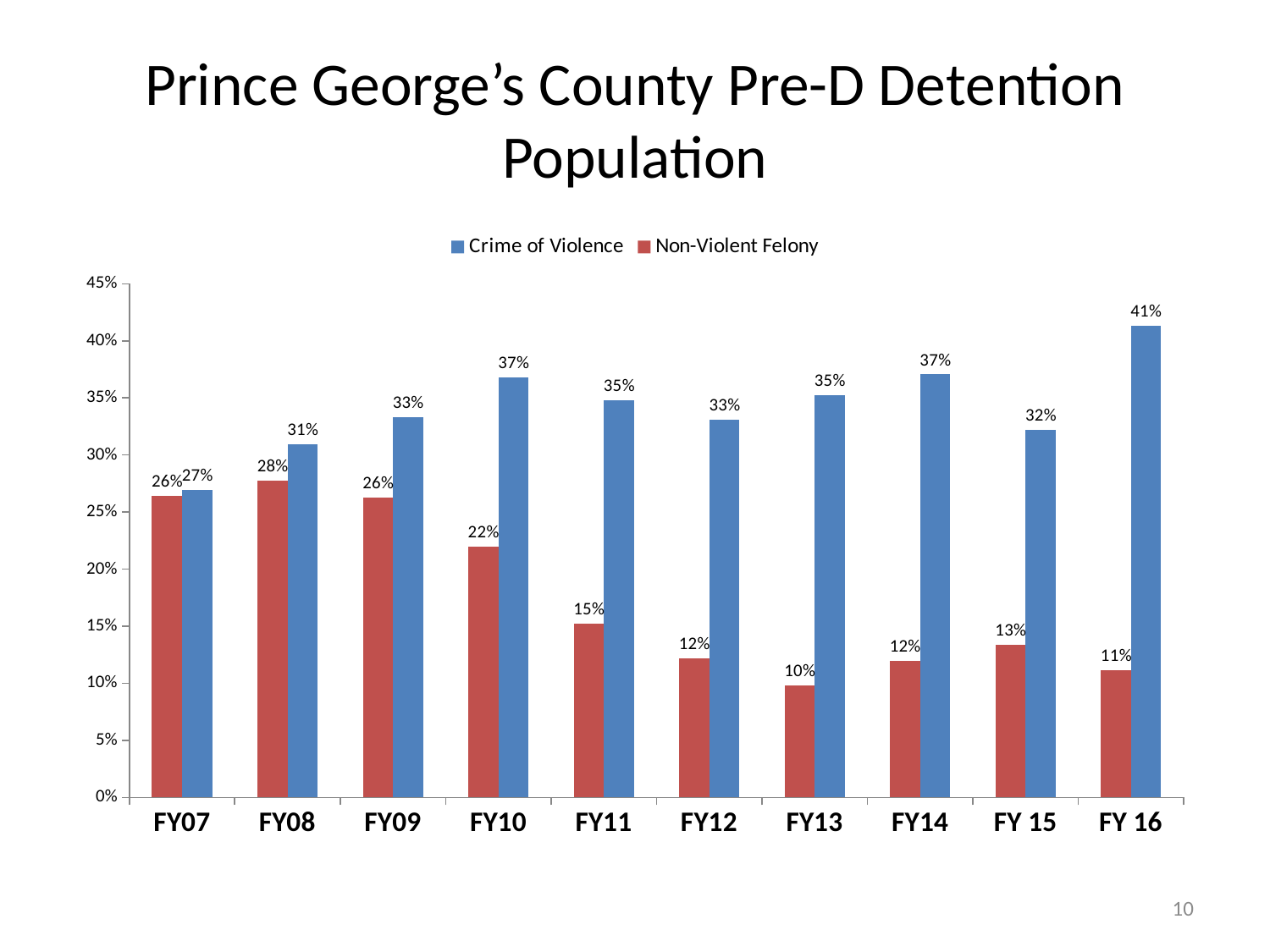

# Prince George’s County Pre-D Detention Population

### Chart

| Category | Crime of Violence | Non-Violent Felony |
|---|---|---|
| FY 16 | 0.41295546558704455 | 0.11133603238866396 |
| FY 15 | 0.322061191626409 | 0.13365539452495975 |
| FY14 | 0.37054631828978624 | 0.11995249406175772 |
| FY13 | 0.35269000853970967 | 0.0982066609735269 |
| FY12 | 0.33075601374570446 | 0.12199312714776632 |
| FY11 | 0.34772182254196643 | 0.1518784972022382 |
| FY10 | 0.3679880329094989 | 0.2198952879581152 |
| FY09 | 0.33304721030042916 | 0.2626609442060086 |
| FY08 | 0.30912659470068693 | 0.2777232580961727 |
| FY07 | 0.2696629213483146 | 0.2640449438202247 |
10